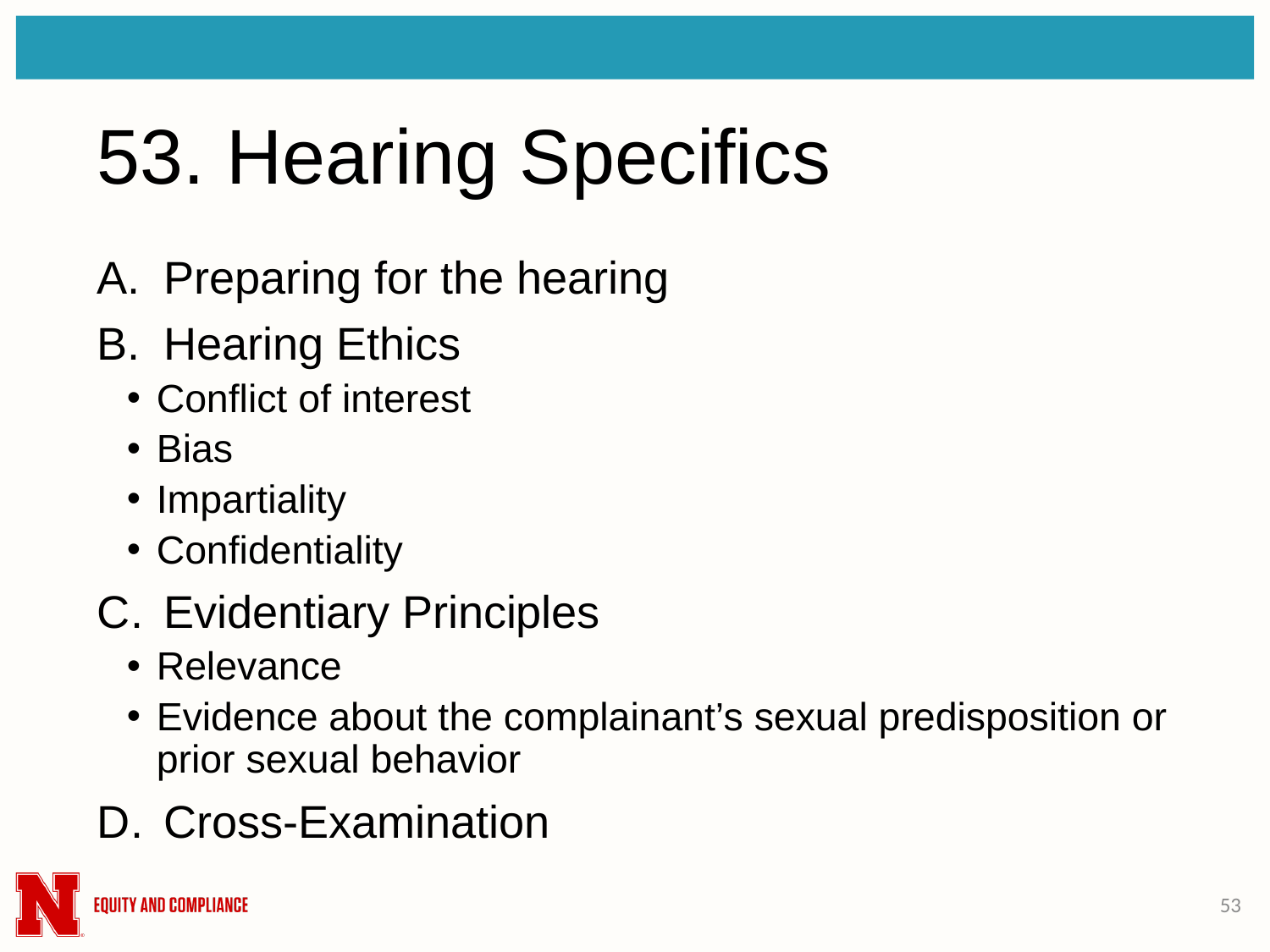

# 53. Hearing Specifics
Preparing for the hearing
Hearing Ethics
Conflict of interest
Bias
Impartiality
Confidentiality
Evidentiary Principles
Relevance
Evidence about the complainant’s sexual predisposition or prior sexual behavior
Cross-Examination

53